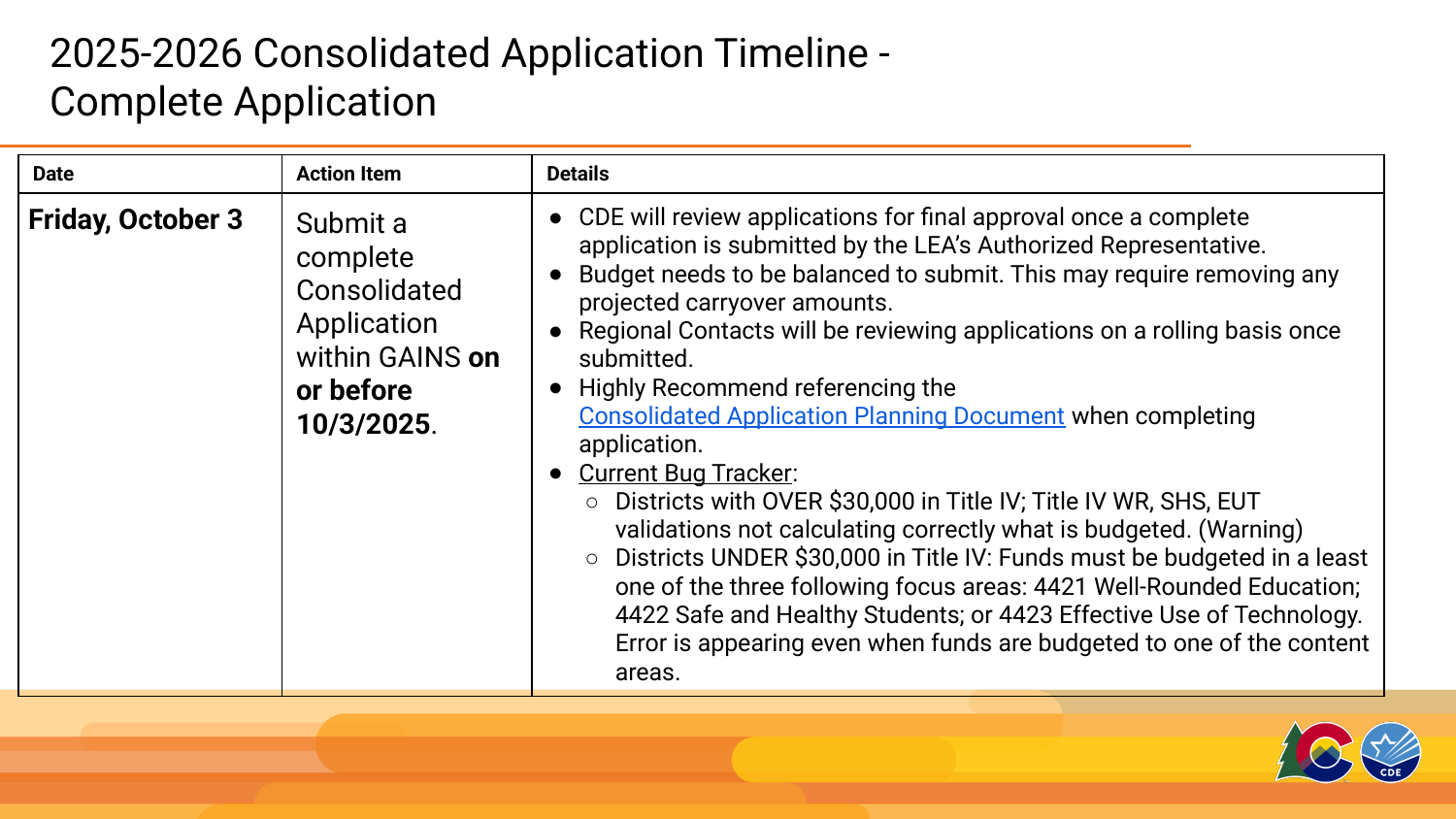

# 2025-2026 Consolidated Application Timeline -
Complete Application
| Date | Action Item | Details |
| --- | --- | --- |
| Friday, October 3 | Submit a complete Consolidated Application within GAINS on or before 10/3/2025. | CDE will review applications for final approval once a complete application is submitted by the LEA’s Authorized Representative. Budget needs to be balanced to submit. This may require removing any projected carryover amounts. Regional Contacts will be reviewing applications on a rolling basis once submitted. Highly Recommend referencing the Consolidated Application Planning Document when completing application. Current Bug Tracker: Districts with OVER $30,000 in Title IV; Title IV WR, SHS, EUT validations not calculating correctly what is budgeted. (Warning) Districts UNDER $30,000 in Title IV: Funds must be budgeted in a least one of the three following focus areas: 4421 Well-Rounded Education; 4422 Safe and Healthy Students; or 4423 Effective Use of Technology. Error is appearing even when funds are budgeted to one of the content areas. |